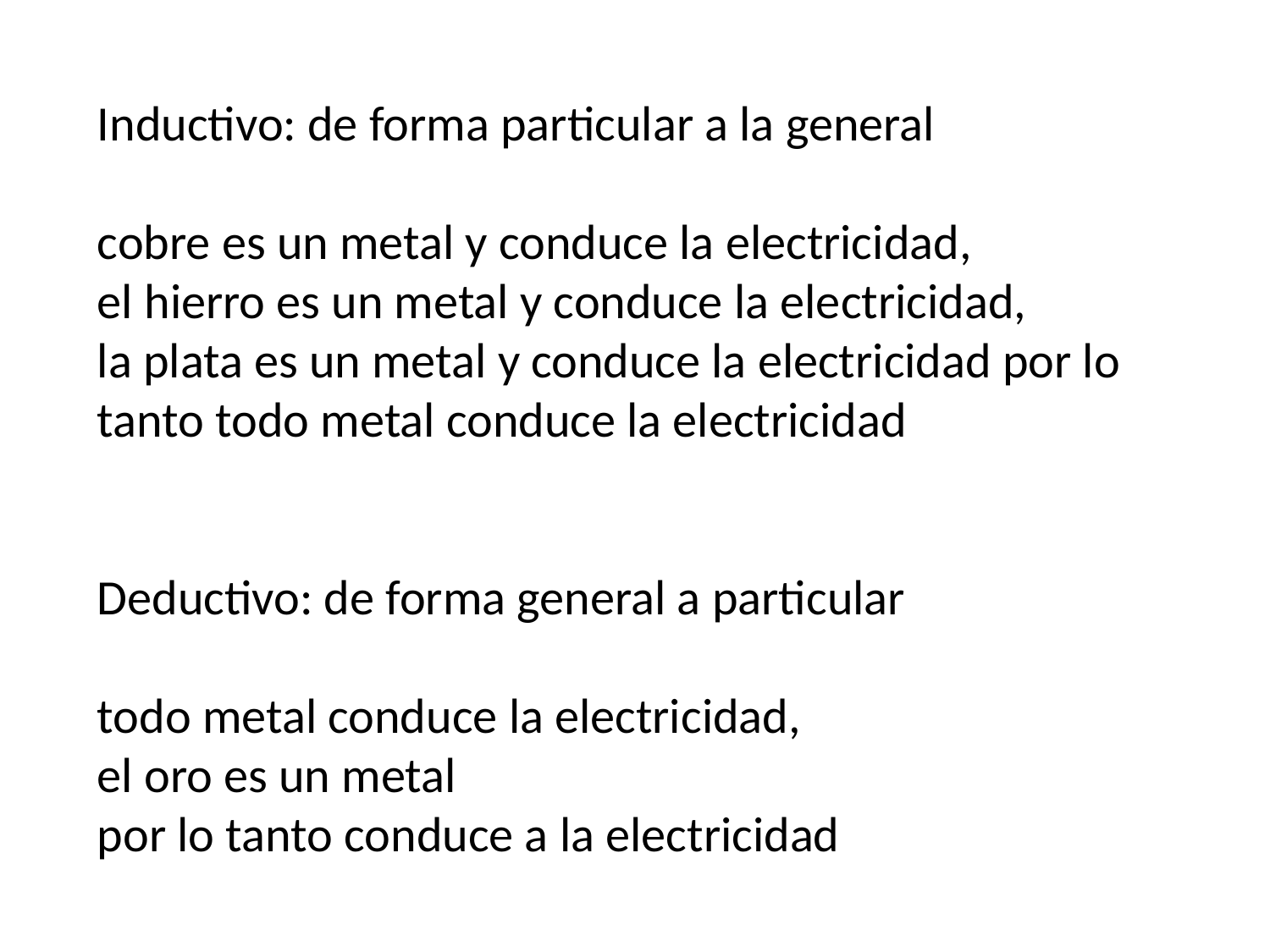

Inductivo: de forma particular a la general

cobre es un metal y conduce la electricidad,
el hierro es un metal y conduce la electricidad,
la plata es un metal y conduce la electricidad por lo tanto todo metal conduce la electricidad

Deductivo: de forma general a particular

todo metal conduce la electricidad,
el oro es un metal
por lo tanto conduce a la electricidad